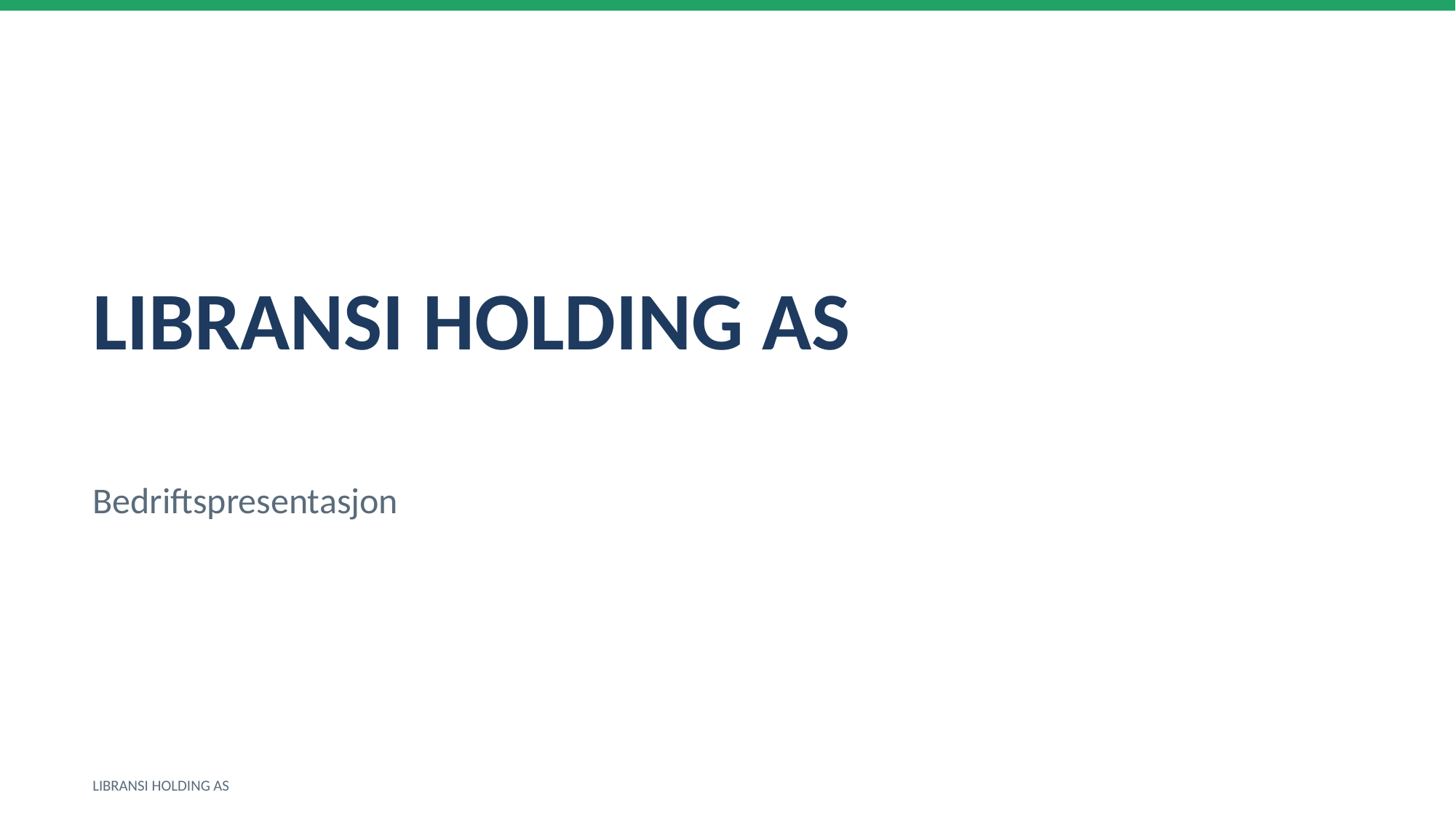

LIBRANSI HOLDING AS
Bedriftspresentasjon
LIBRANSI HOLDING AS